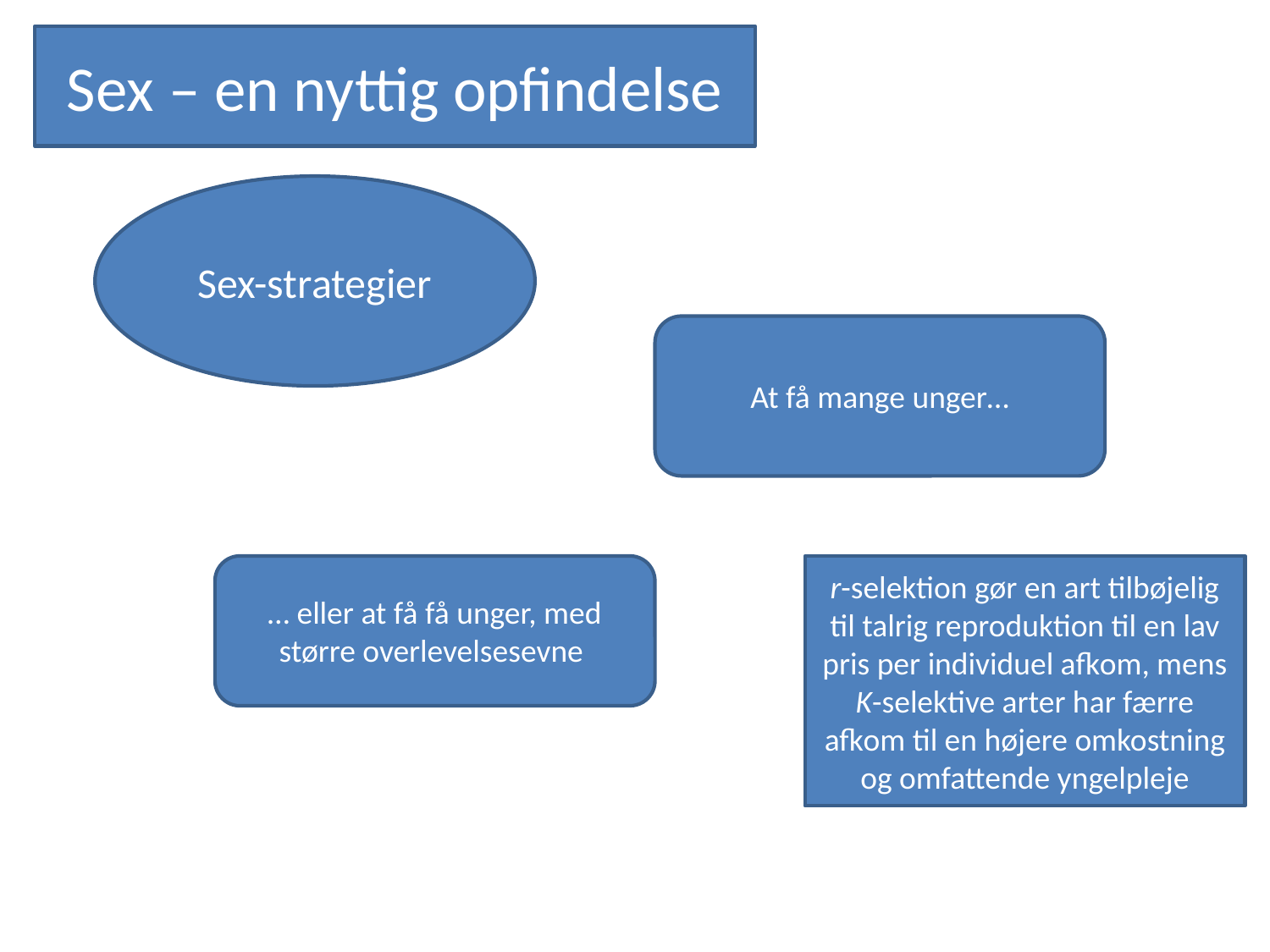

Sex – en nyttig opfindelse
Sex-strategier
At få mange unger…
… eller at få få unger, med større overlevelsesevne
r-selektion gør en art tilbøjelig til talrig reproduktion til en lav pris per individuel afkom, mens K-selektive arter har færre afkom til en højere omkostning og omfattende yngelpleje